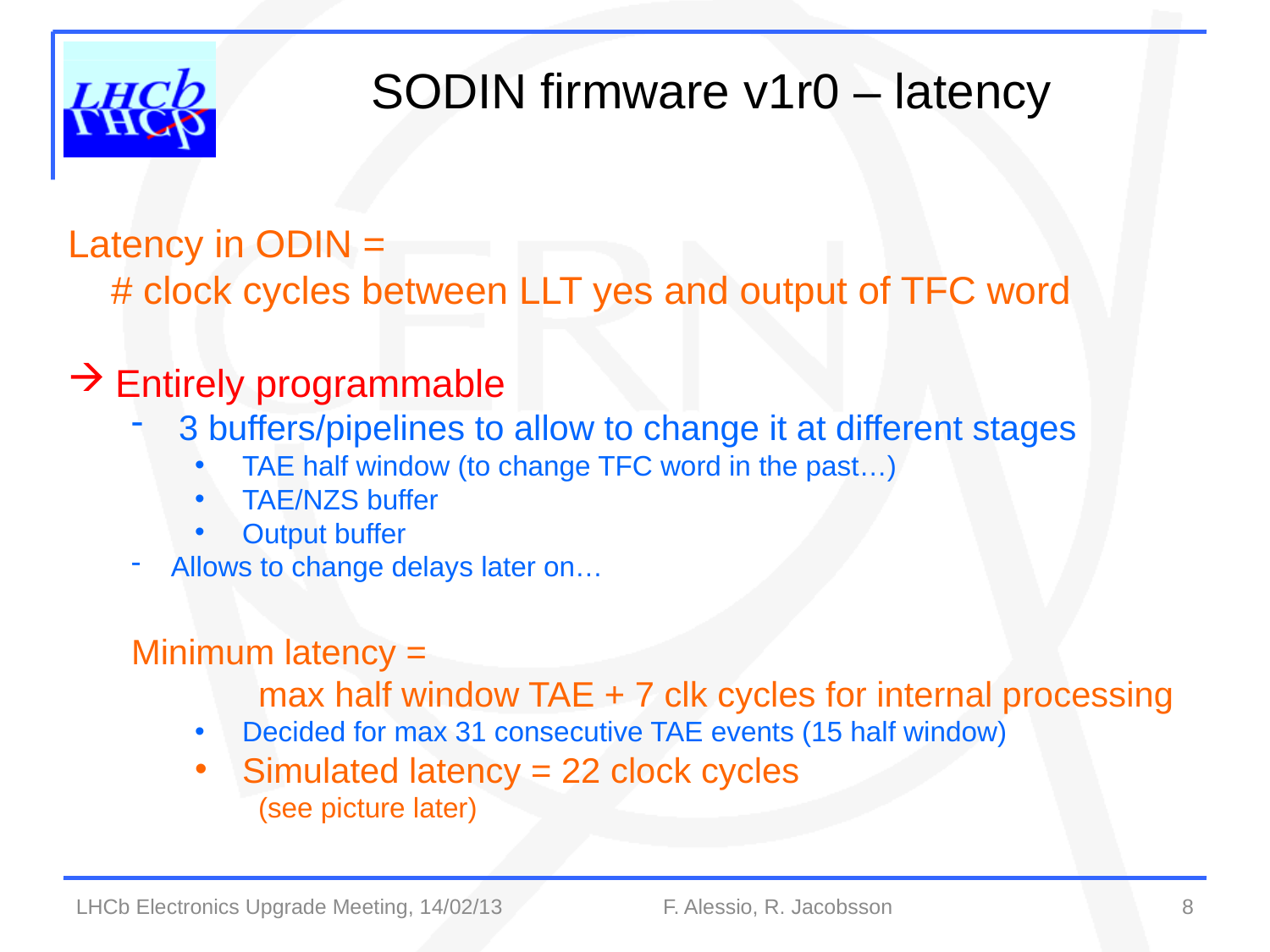

SODIN firmware v1r0 – latency
Latency in ODIN =
    # clock cycles between LLT yes and output of TFC word

Entirely programmable
3 buffers/pipelines to allow to change it at different stages
TAE half window (to change TFC word in the past…)
TAE/NZS buffer
Output buffer
Allows to change delays later on…

Minimum latency =
	max half window TAE + 7 clk cycles for internal processing
Decided for max 31 consecutive TAE events (15 half window)
Simulated latency = 22 clock cycles
(see picture later)

8